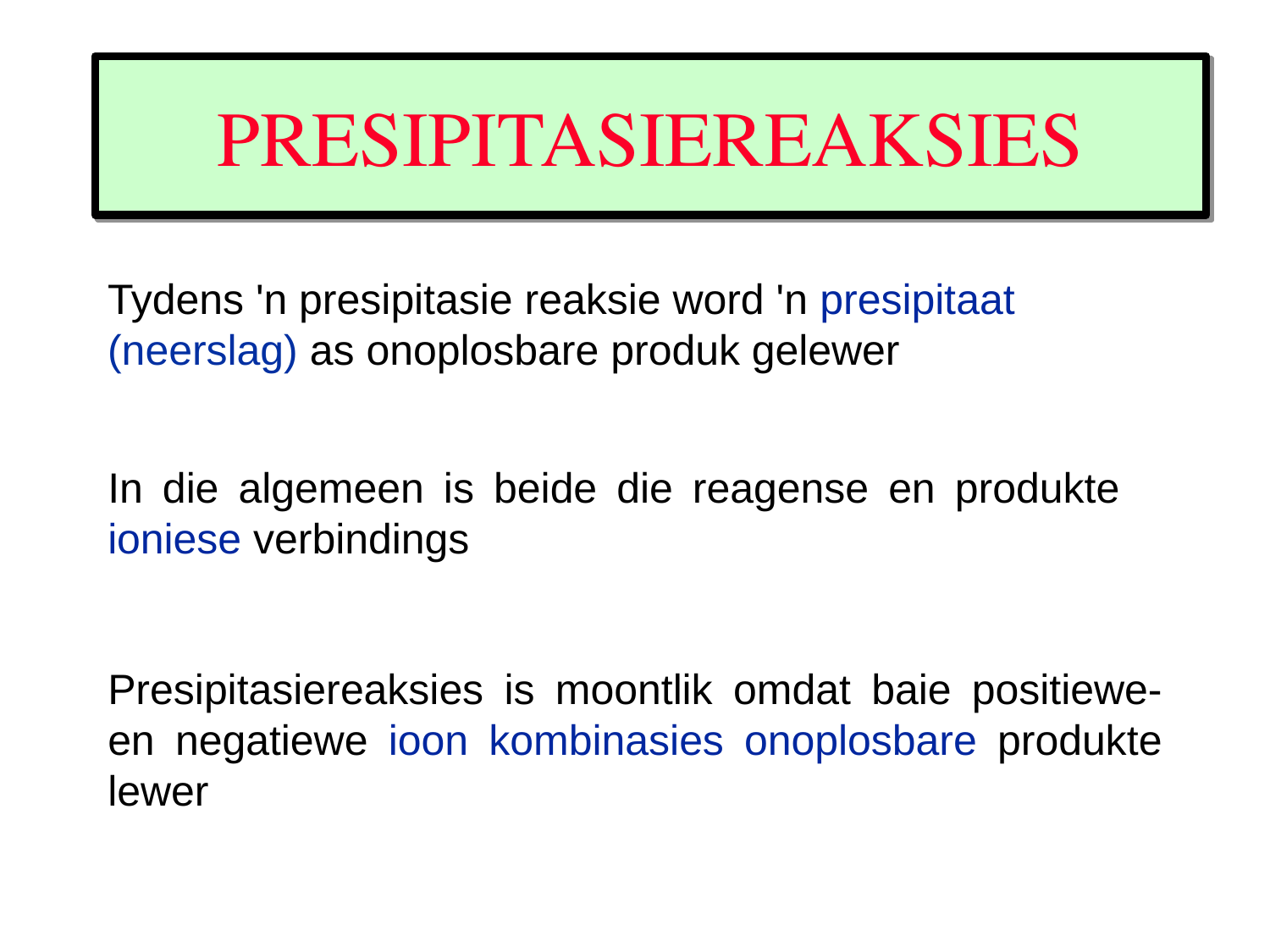

# PRESIPITASIEREAKSIES
Tydens 'n presipitasie reaksie word 'n presipitaat (neerslag) as onoplosbare produk gelewer
In die algemeen is beide die reagense en produkte ioniese verbindings
Presipitasiereaksies is moontlik omdat baie positiewe- en negatiewe ioon kombinasies onoplosbare produkte lewer